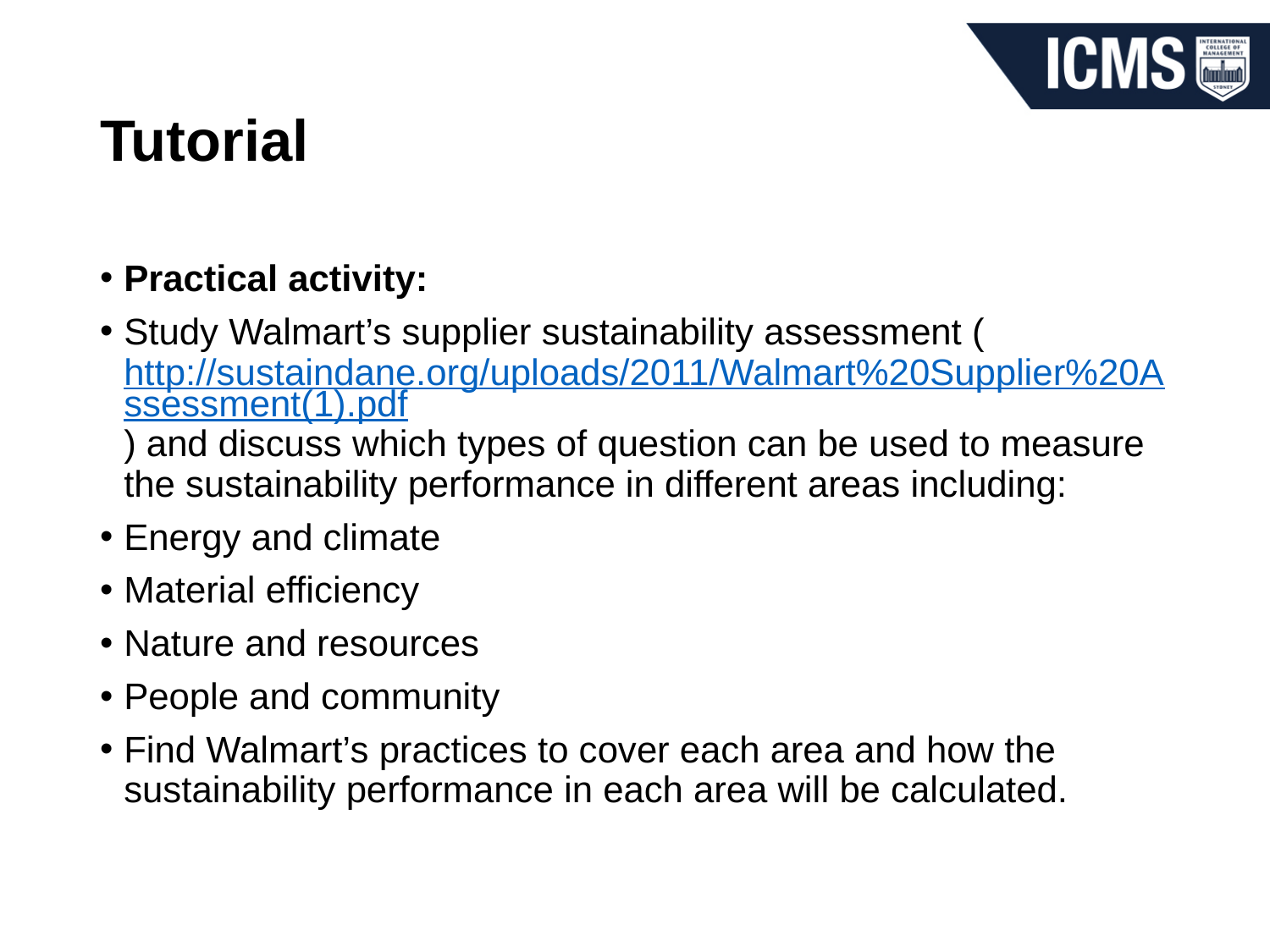

# Tutorial
Practical activity:
Study Walmart’s supplier sustainability assessment (http://sustaindane.org/uploads/2011/Walmart%20Supplier%20Assessment(1).pdf) and discuss which types of question can be used to measure the sustainability performance in different areas including:
Energy and climate
Material efficiency
Nature and resources
People and community
Find Walmart’s practices to cover each area and how the sustainability performance in each area will be calculated.